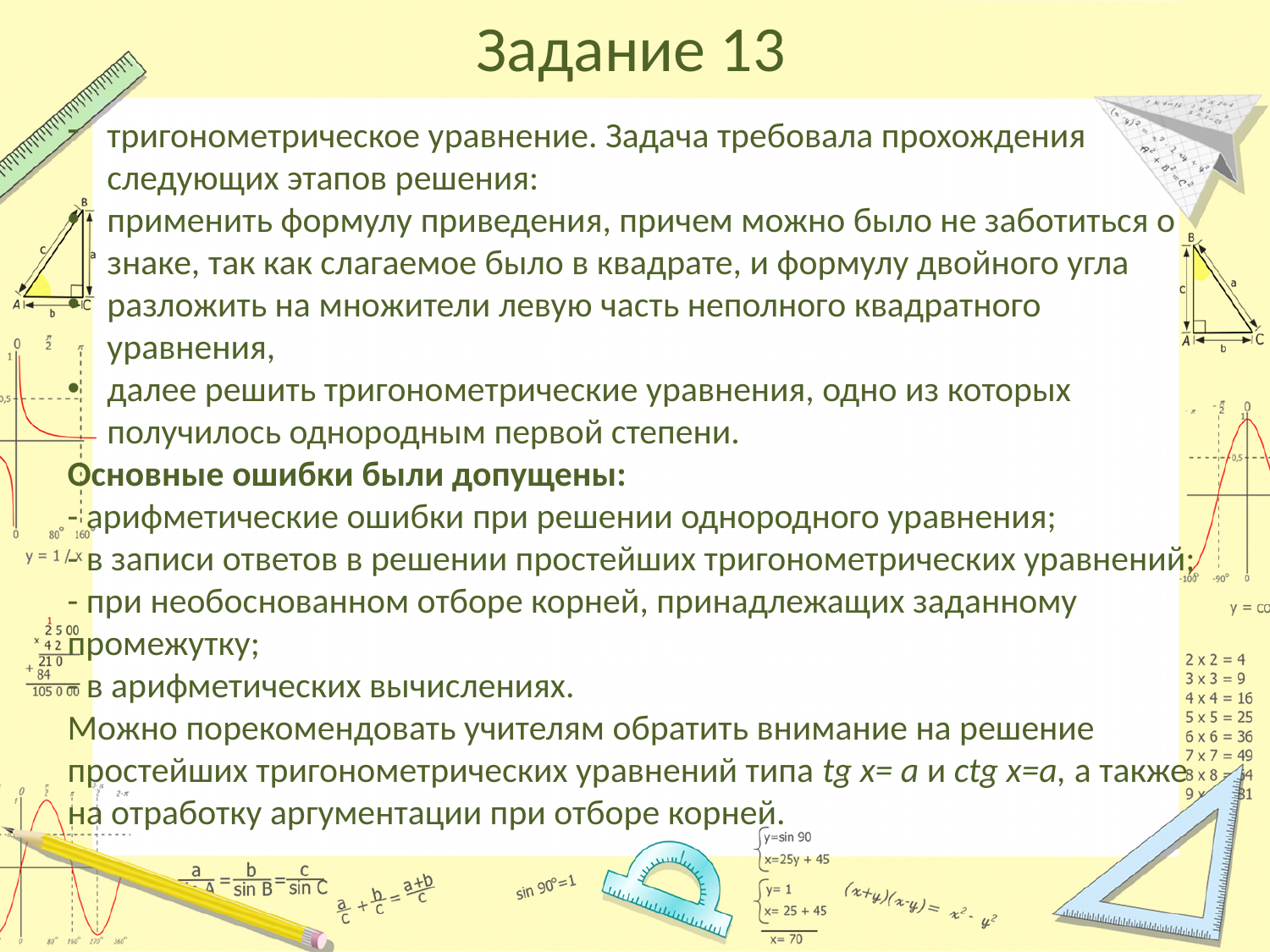

# Задание 13
тригонометрическое уравнение. Задача требовала прохождения следующих этапов решения:
применить формулу приведения, причем можно было не заботиться о знаке, так как слагаемое было в квадрате, и формулу двойного угла
разложить на множители левую часть неполного квадратного уравнения,
далее решить тригонометрические уравнения, одно из которых получилось однородным первой степени.
Основные ошибки были допущены:
- арифметические ошибки при решении однородного уравнения;
- в записи ответов в решении простейших тригонометрических уравнений;
- при необоснованном отборе корней, принадлежащих заданному промежутку;
- в арифметических вычислениях.
Можно порекомендовать учителям обратить внимание на решение простейших тригонометрических уравнений типа tg x= a и ctg x=a, а также на отработку аргументации при отборе корней.